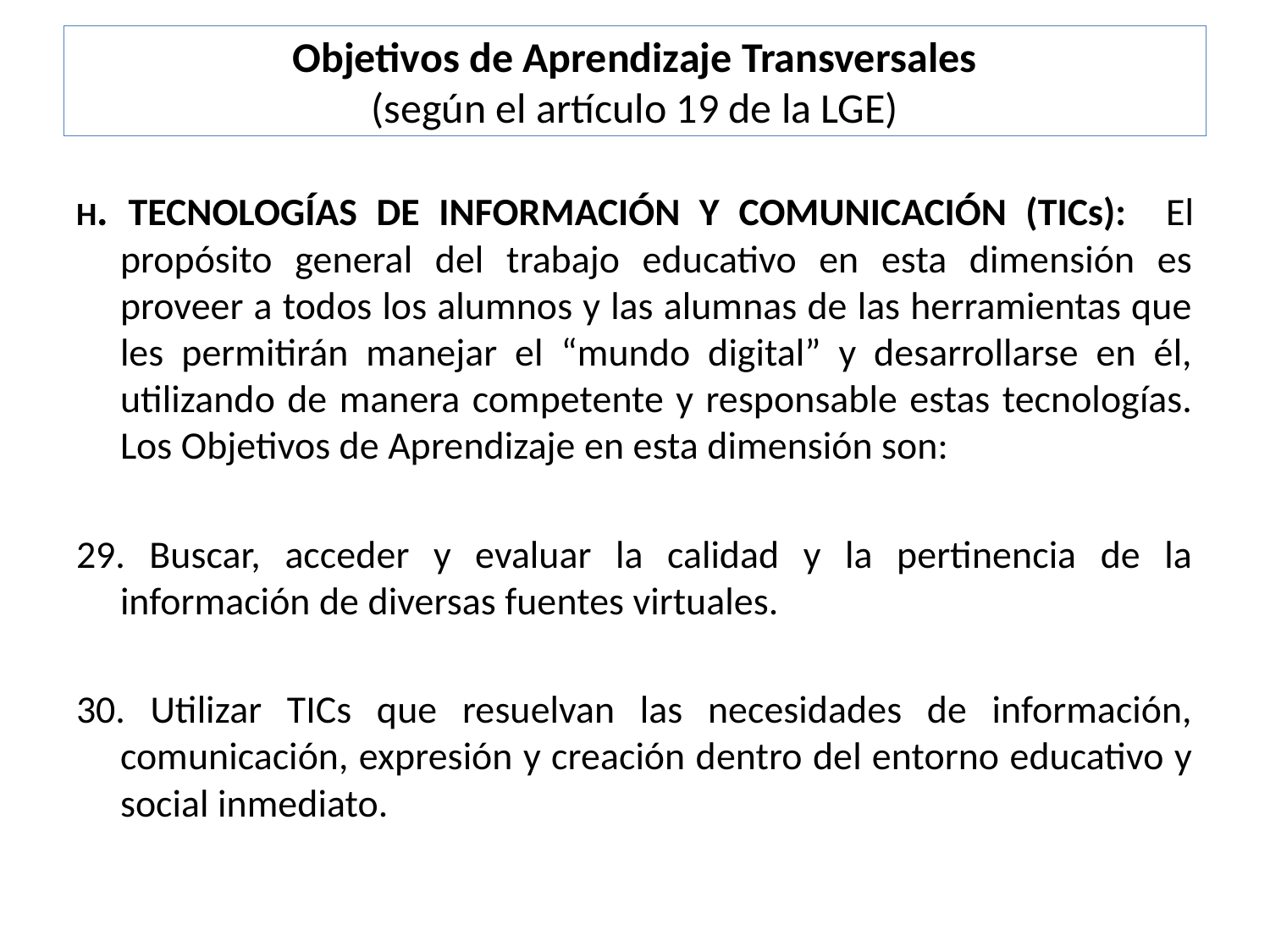

# Objetivos de Aprendizaje Transversales (según el artículo 19 de la LGE)
H. TECNOLOGÍAS DE INFORMACIÓN Y COMUNICACIÓN (TICs):  El propósito general del trabajo educativo en esta dimensión es proveer a todos los alumnos y las alumnas de las herramientas que les permitirán manejar el “mundo digital” y desarrollarse en él, utilizando de manera competente y responsable estas tecnologías. Los Objetivos de Aprendizaje en esta dimensión son:

29. Buscar, acceder y evaluar la calidad y la pertinencia de la información de diversas fuentes virtuales.

30. Utilizar TICs que resuelvan las necesidades de información, comunicación, expresión y creación dentro del entorno educativo y social inmediato.